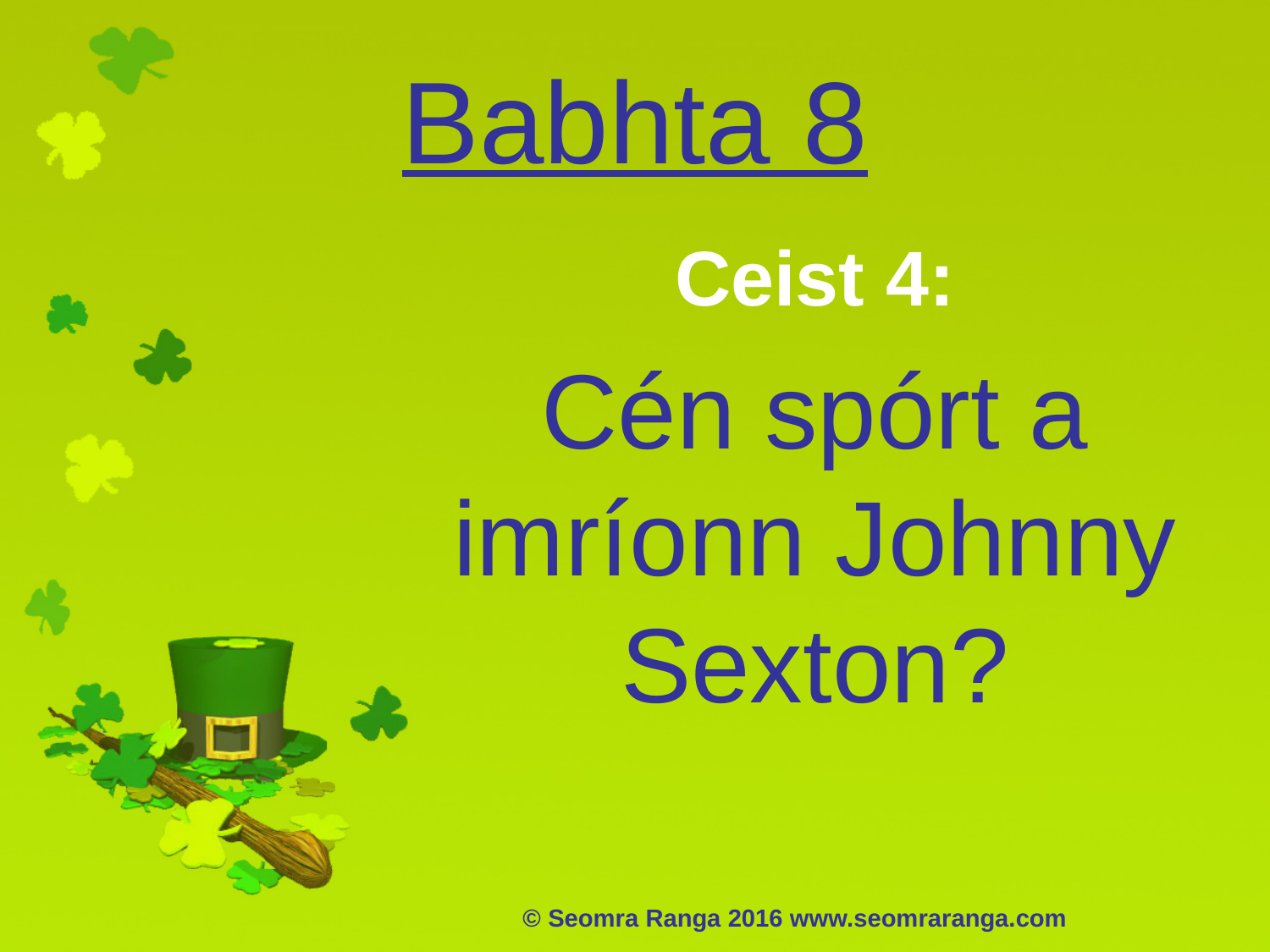

# Babhta 8
Ceist 4:
Cén spórt a imríonn Johnny Sexton?
© Seomra Ranga 2016 www.seomraranga.com